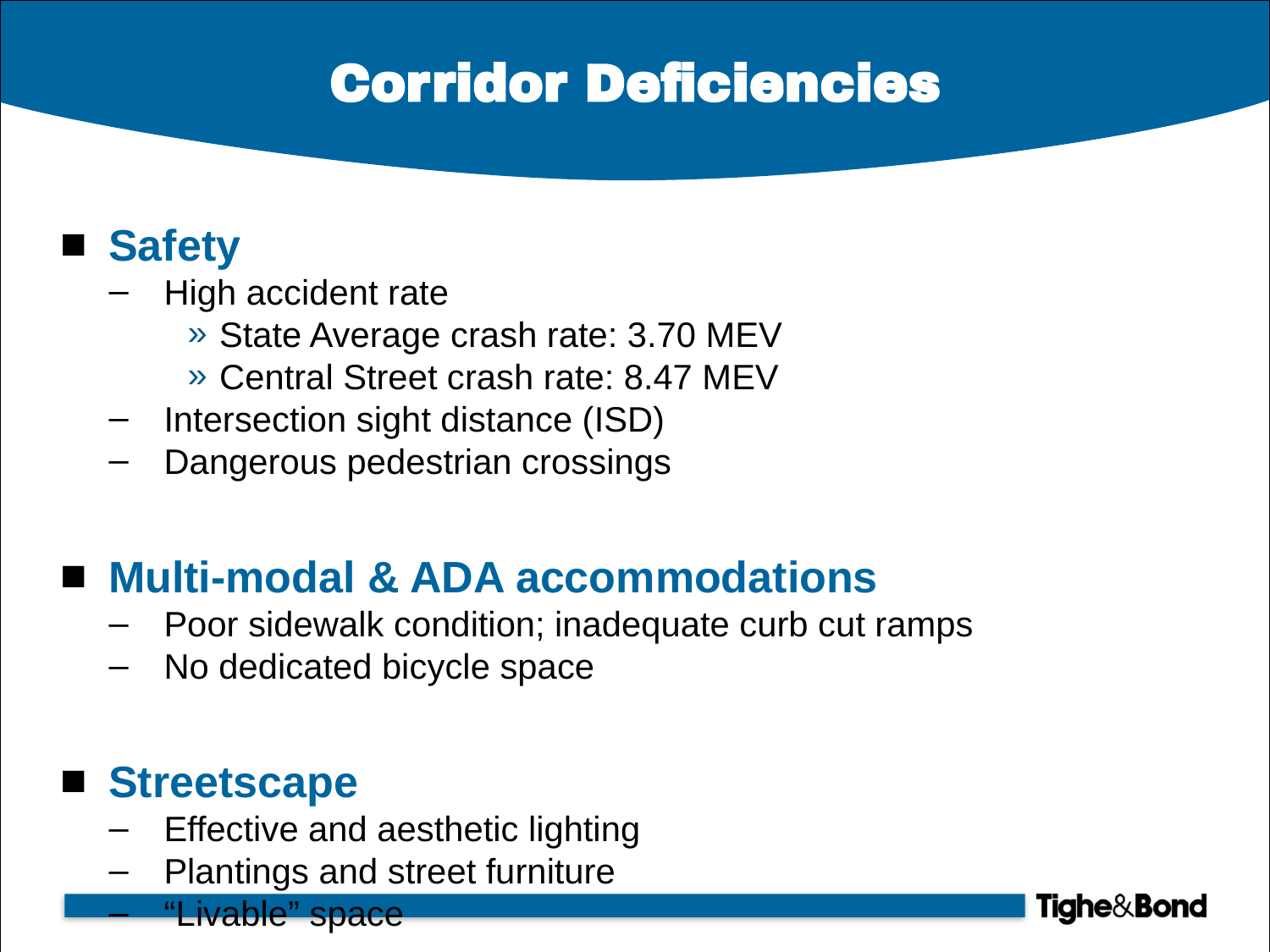

# Corridor Deficiencies
Safety
High accident rate
State Average crash rate: 3.70 MEV
Central Street crash rate: 8.47 MEV
Intersection sight distance (ISD)
Dangerous pedestrian crossings

Multi-modal & ADA accommodations
Poor sidewalk condition; inadequate curb cut ramps
No dedicated bicycle space

Streetscape
Effective and aesthetic lighting
Plantings and street furniture
“Livable” space